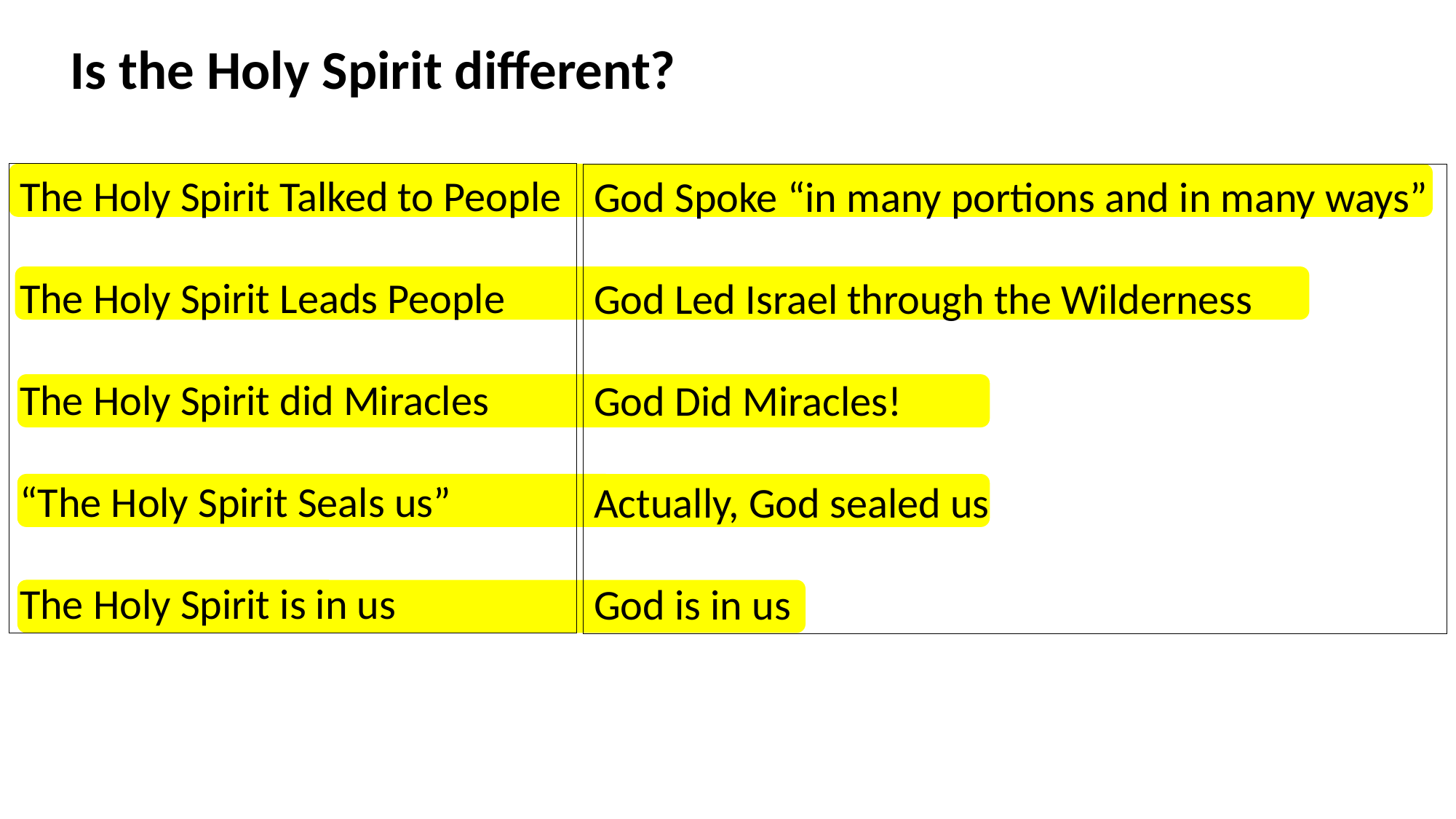

Is the Holy Spirit different?

The Holy Spirit Talked to People

The Holy Spirit Leads People

The Holy Spirit did Miracles

“The Holy Spirit Seals us”

The Holy Spirit is in us
God Spoke “in many portions and in many ways”

God Led Israel through the Wilderness

God Did Miracles!

Actually, God sealed us

God is in us